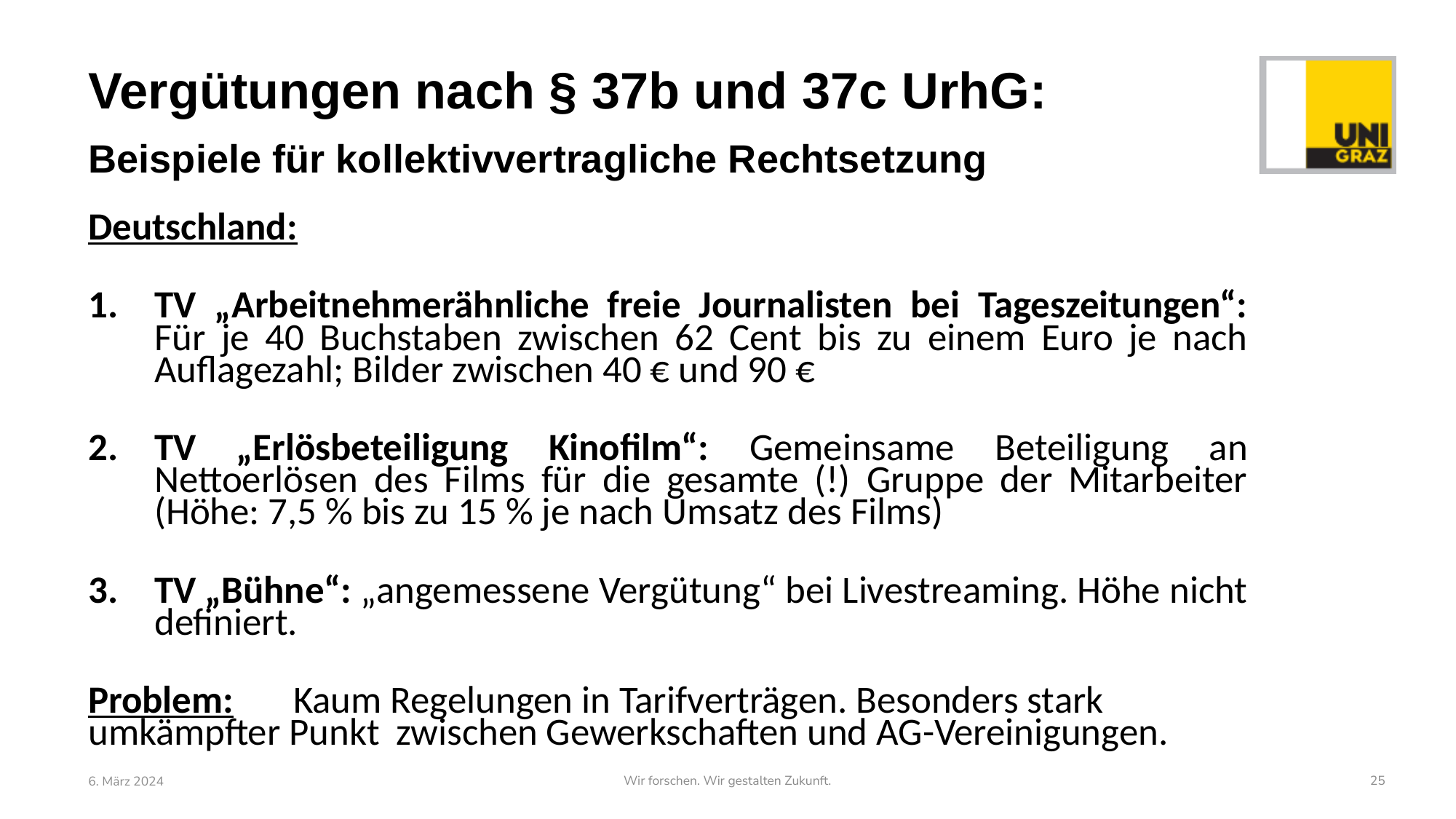

# Vergütungen nach § 37b und 37c UrhG: Beispiele für kollektivvertragliche Rechtsetzung
Deutschland:

TV „Arbeitnehmerähnliche freie Journalisten bei Tageszeitungen“: Für je 40 Buchstaben zwischen 62 Cent bis zu einem Euro je nach Auflagezahl; Bilder zwischen 40 € und 90 €

TV „Erlösbeteiligung Kinofilm“: Gemeinsame Beteiligung an Nettoerlösen des Films für die gesamte (!) Gruppe der Mitarbeiter (Höhe: 7,5 % bis zu 15 % je nach Umsatz des Films)

TV „Bühne“: „angemessene Vergütung“ bei Livestreaming. Höhe nicht definiert.

Problem:	Kaum Regelungen in Tarifverträgen. Besonders stark umkämpfter Punkt 			zwischen Gewerkschaften und AG-Vereinigungen.
6. März 2024
Wir forschen. Wir gestalten Zukunft.
25